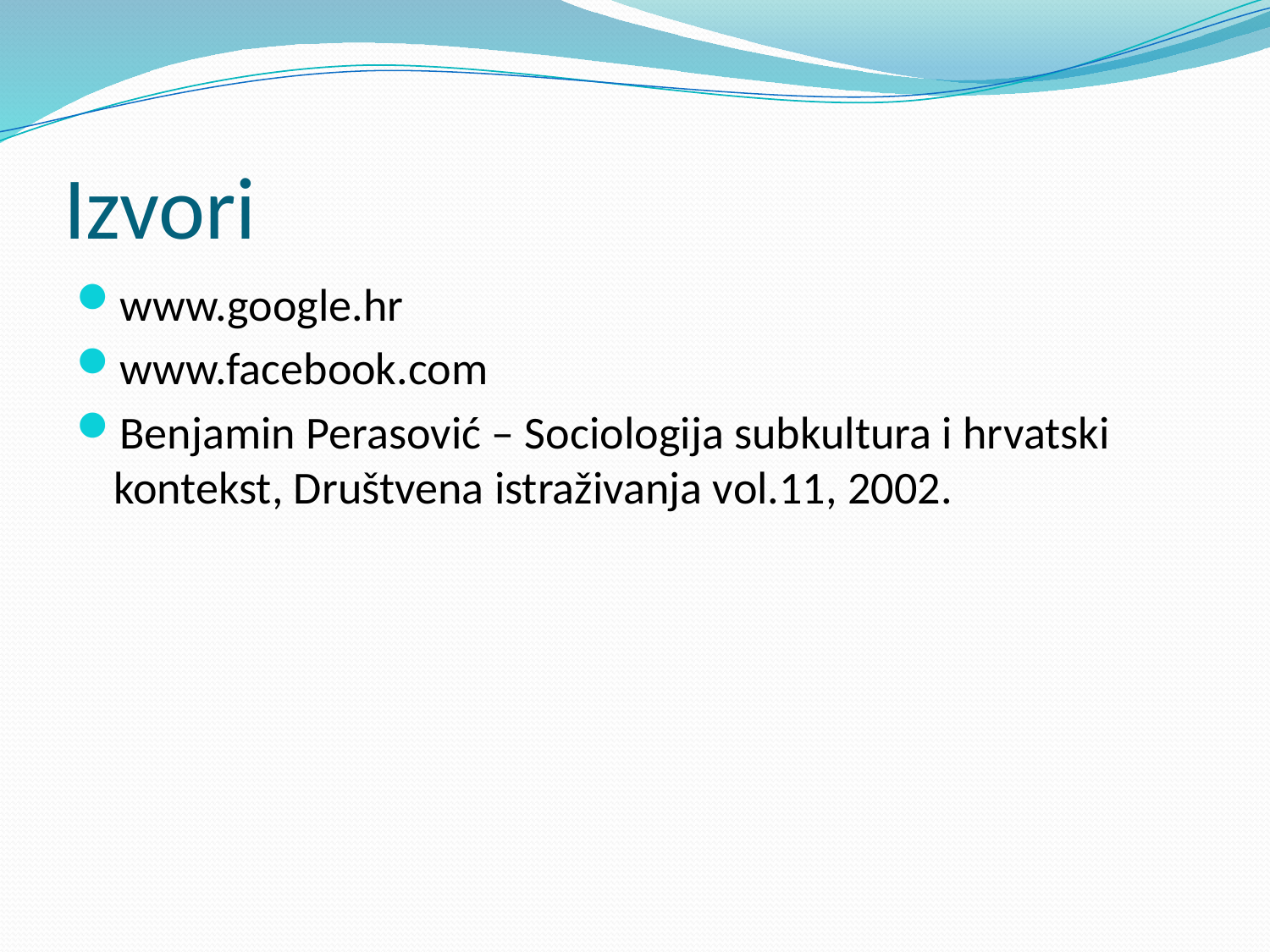

# Izvori
www.google.hr
www.facebook.com
Benjamin Perasović – Sociologija subkultura i hrvatski kontekst, Društvena istraživanja vol.11, 2002.